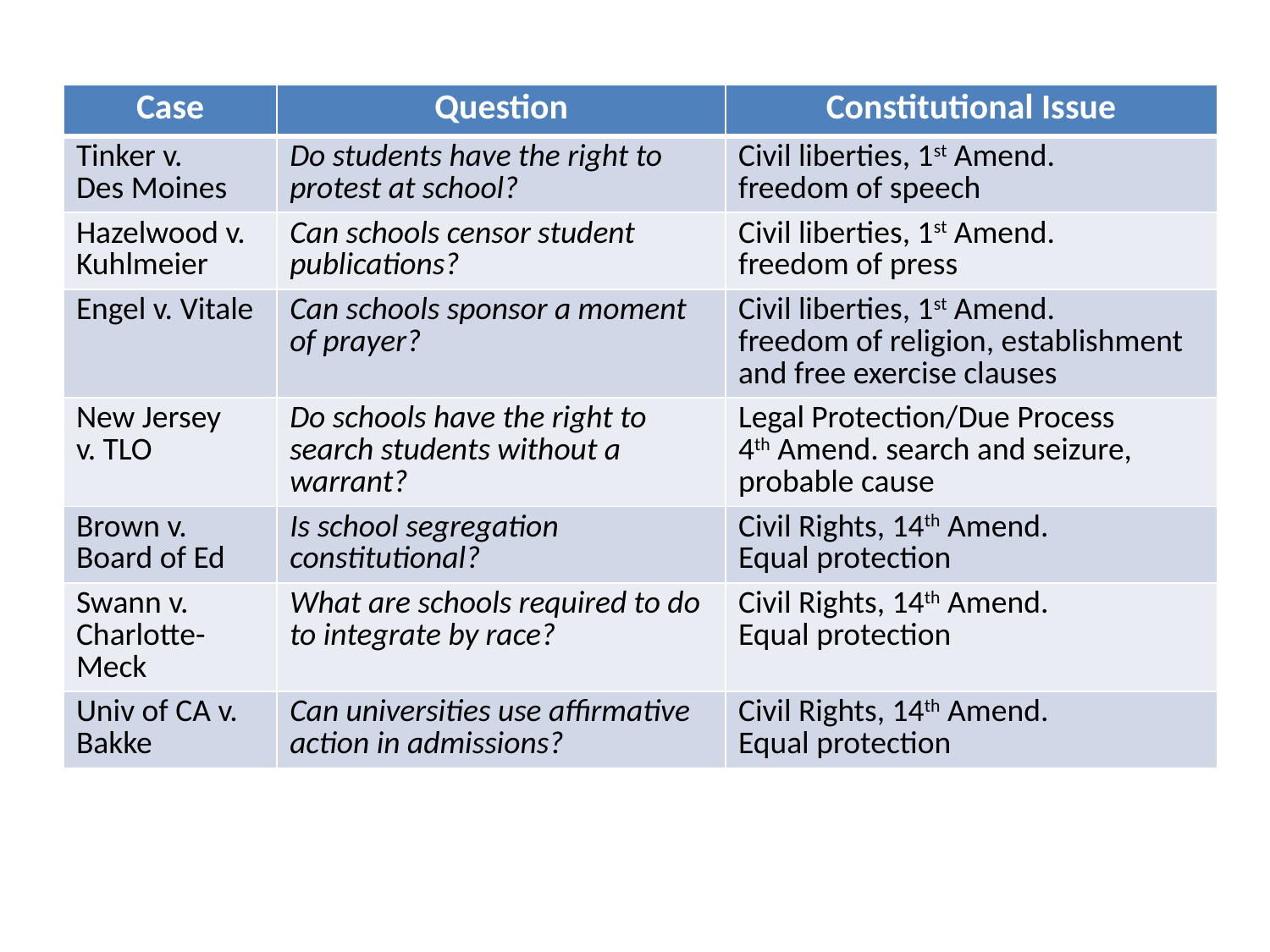

| Case | Question | Constitutional Issue |
| --- | --- | --- |
| Tinker v. Des Moines | Do students have the right to protest at school? | Civil liberties, 1st Amend. freedom of speech |
| Hazelwood v. Kuhlmeier | Can schools censor student publications? | Civil liberties, 1st Amend. freedom of press |
| Engel v. Vitale | Can schools sponsor a moment of prayer? | Civil liberties, 1st Amend. freedom of religion, establishment and free exercise clauses |
| New Jersey v. TLO | Do schools have the right to search students without a warrant? | Legal Protection/Due Process 4th Amend. search and seizure, probable cause |
| Brown v. Board of Ed | Is school segregation constitutional? | Civil Rights, 14th Amend. Equal protection |
| Swann v. Charlotte-Meck | What are schools required to do to integrate by race? | Civil Rights, 14th Amend. Equal protection |
| Univ of CA v. Bakke | Can universities use affirmative action in admissions? | Civil Rights, 14th Amend. Equal protection |